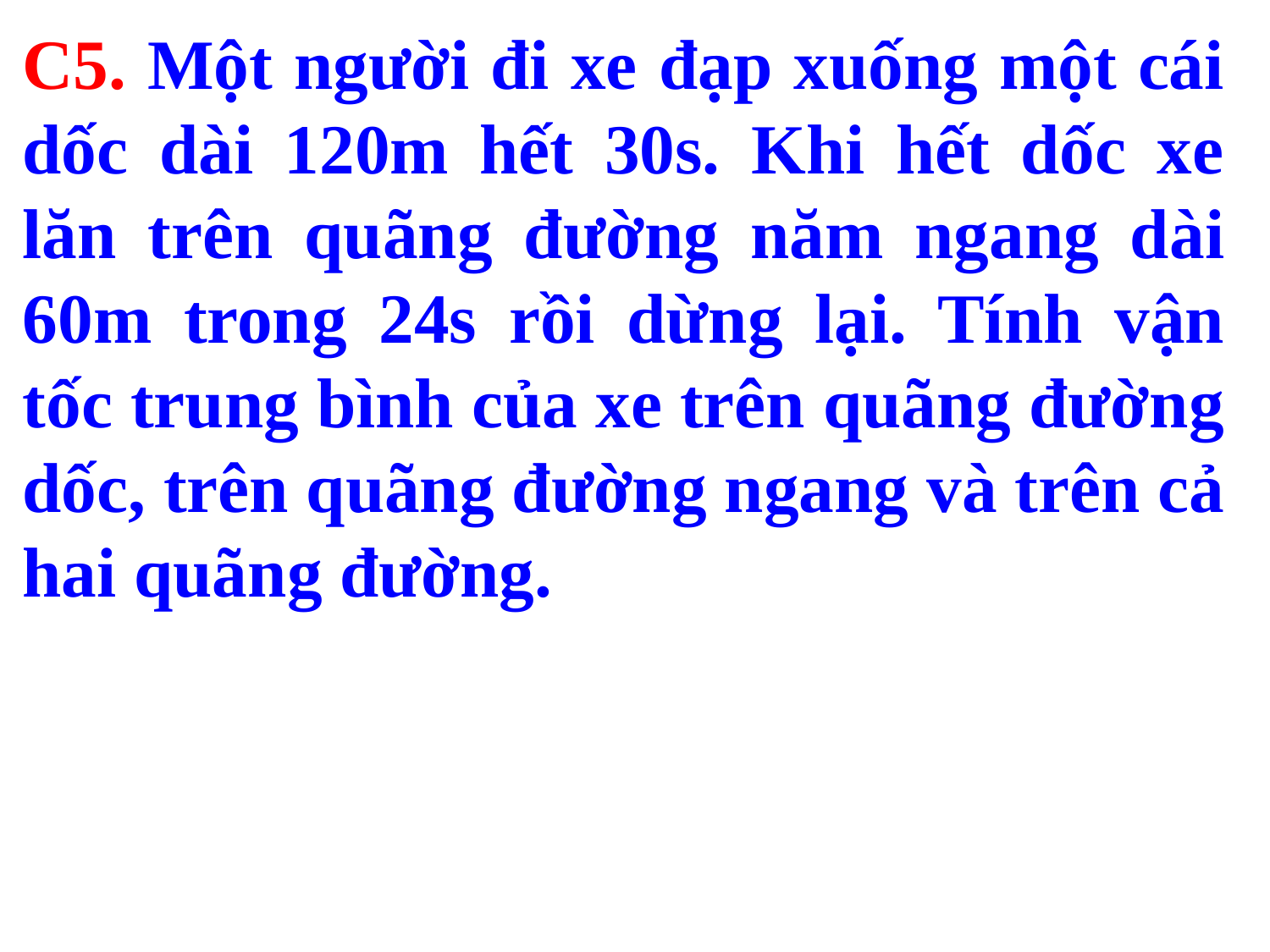

C5. Một người đi xe đạp xuống một cái dốc dài 120m hết 30s. Khi hết dốc xe lăn trên quãng đường năm ngang dài 60m trong 24s rồi dừng lại. Tính vận tốc trung bình của xe trên quãng đường dốc, trên quãng đường ngang và trên cả hai quãng đường.